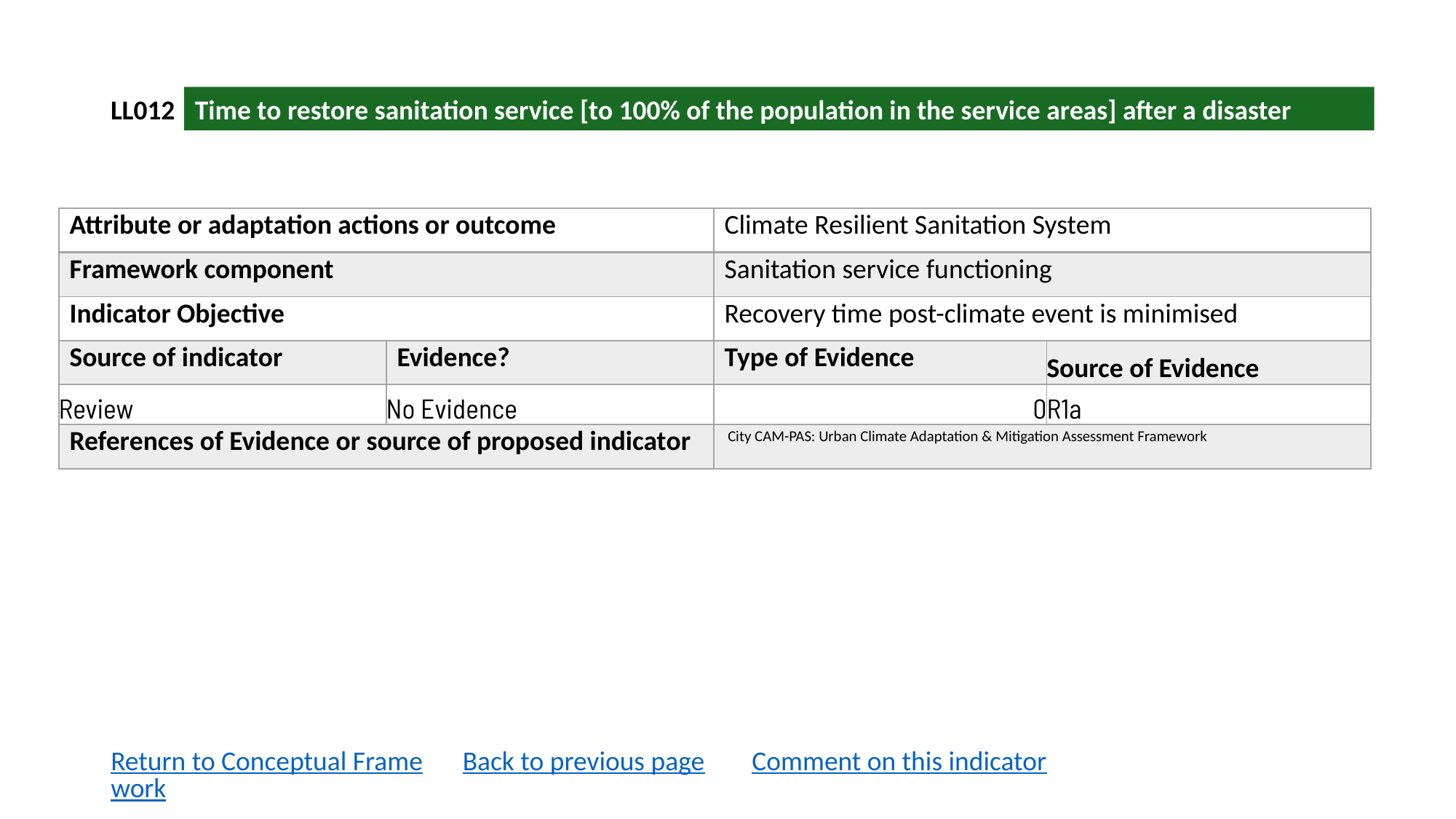

LL012
Time to restore sanitation service [to 100% of the population in the service areas] after a disaster
| Attribute or adaptation actions or outcome |  | Climate Resilient Sanitation System |  |
| --- | --- | --- | --- |
| Framework component |  | Sanitation service functioning |  |
| Indicator Objective |  | Recovery time post-climate event is minimised |  |
| Source of indicator | Evidence? | Type of Evidence | Source of Evidence |
| Review | No Evidence | 0 | R1a |
| References of Evidence or source of proposed indicator |  | City CAM-PAS: Urban Climate Adaptation & Mitigation Assessment Framework |  |
Return to Conceptual Framework
Back to previous page
Comment on this indicator